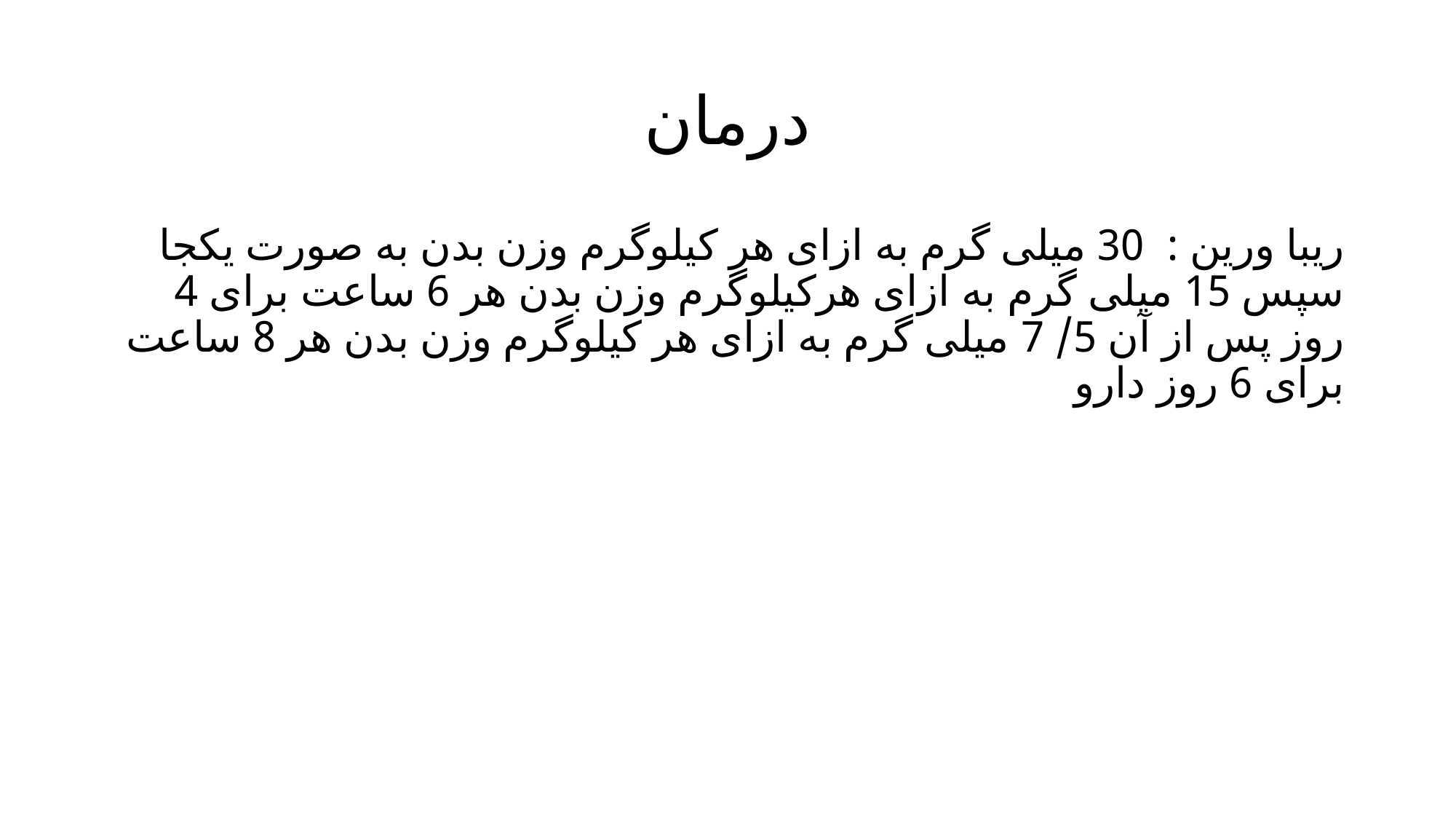

# درمان
 ریبا ورین :  30 میلی گرم به ازای هر کیلوگرم وزن بدن به صورت یکجا سپس 15 میلی گرم به ازای هرکیلوگرم وزن بدن هر 6 ساعت برای 4 روز پس از آن 5/ 7 میلی گرم به ازای هر کیلوگرم وزن بدن هر 8 ساعت برای 6 روز دارو